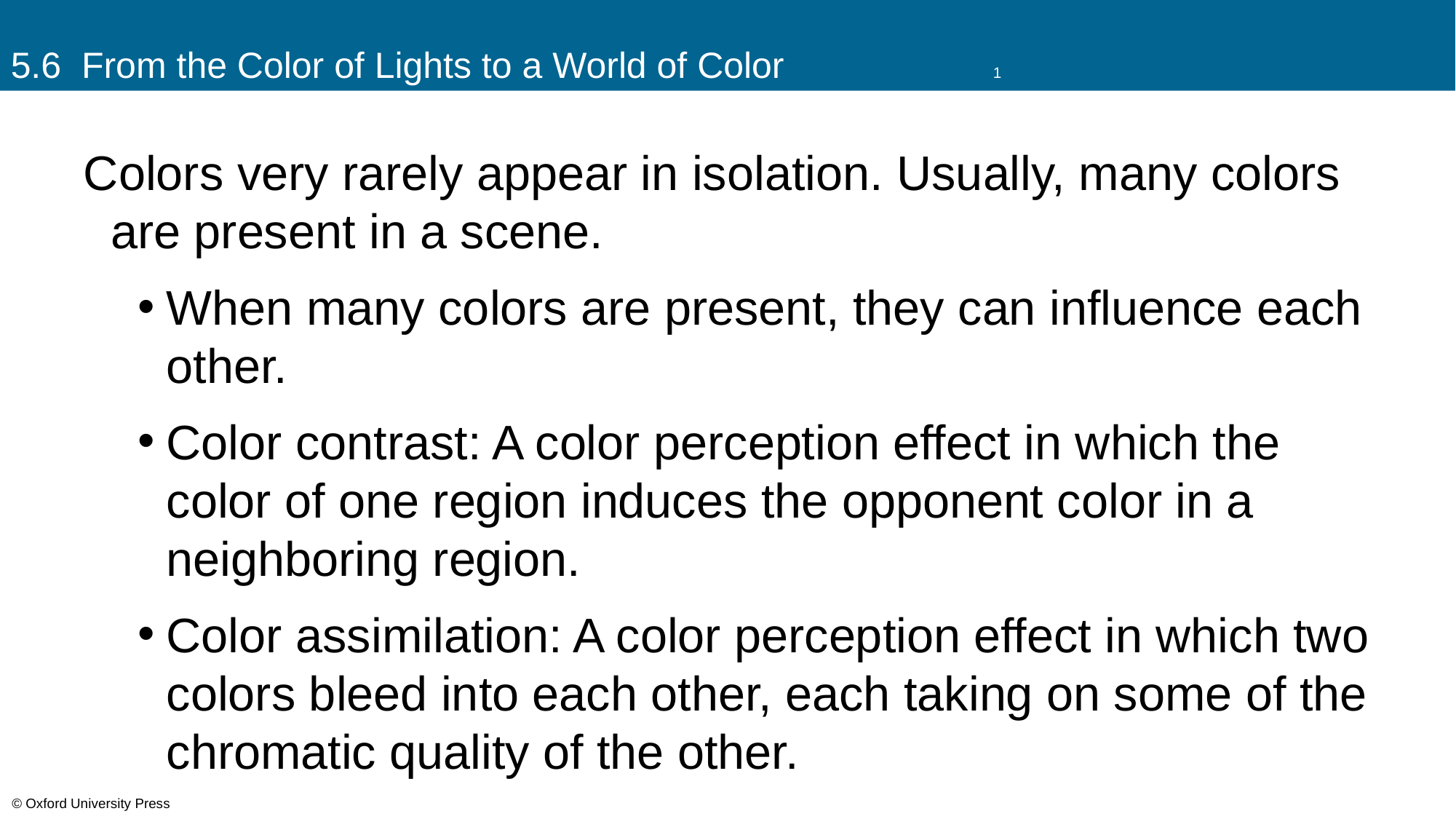

# 5.6  From the Color of Lights to a World of Color		1
Colors very rarely appear in isolation. Usually, many colors are present in a scene.
When many colors are present, they can influence each other.
Color contrast: A color perception effect in which the color of one region induces the opponent color in a neighboring region.
Color assimilation: A color perception effect in which two colors bleed into each other, each taking on some of the chromatic quality of the other.